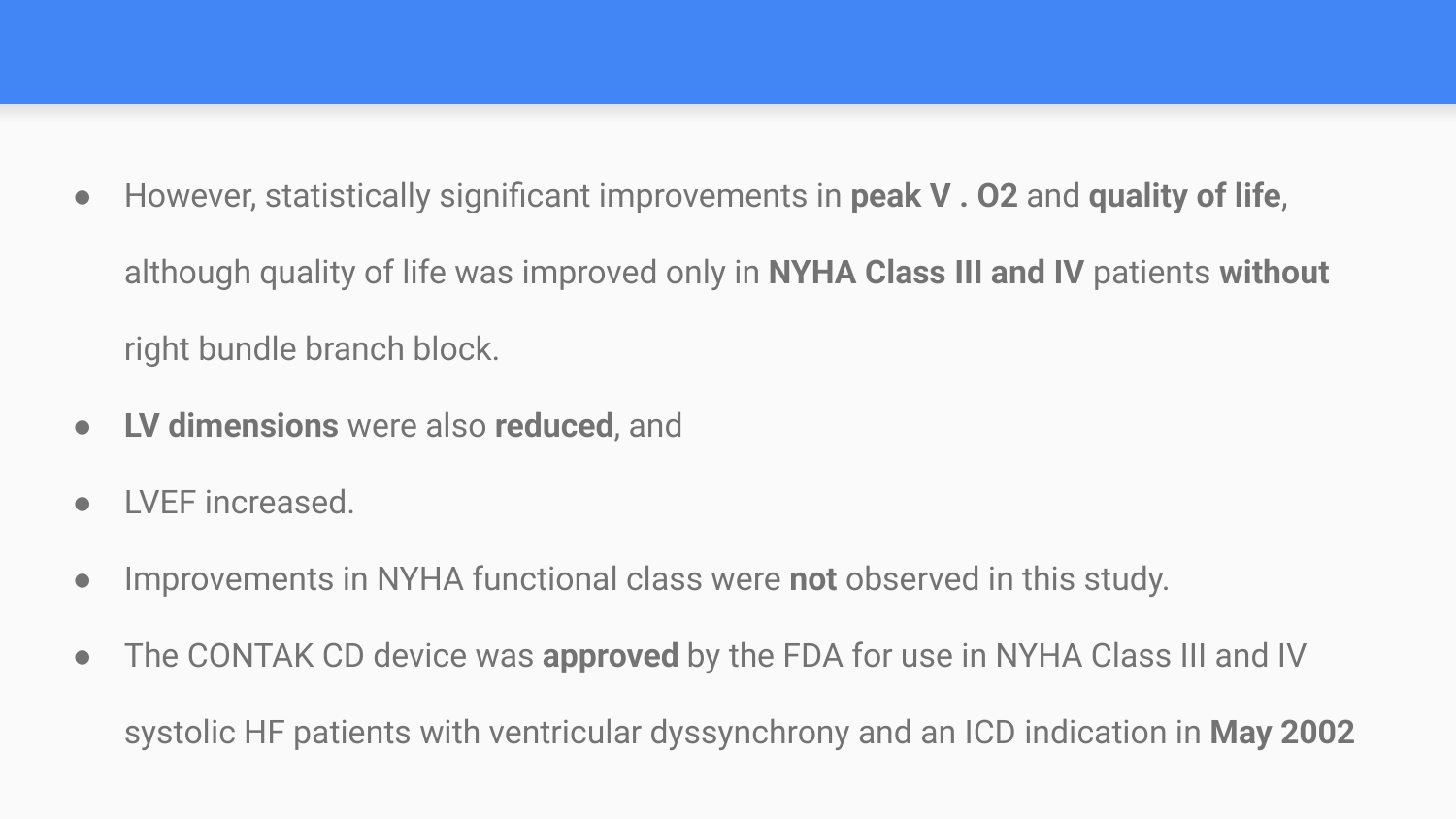

#
However, statistically significant improvements in peak V . O2 and quality of life, although quality of life was improved only in NYHA Class III and IV patients without right bundle branch block.
LV dimensions were also reduced, and
LVEF increased.
Improvements in NYHA functional class were not observed in this study.
The CONTAK CD device was approved by the FDA for use in NYHA Class III and IV systolic HF patients with ventricular dyssynchrony and an ICD indication in May 2002